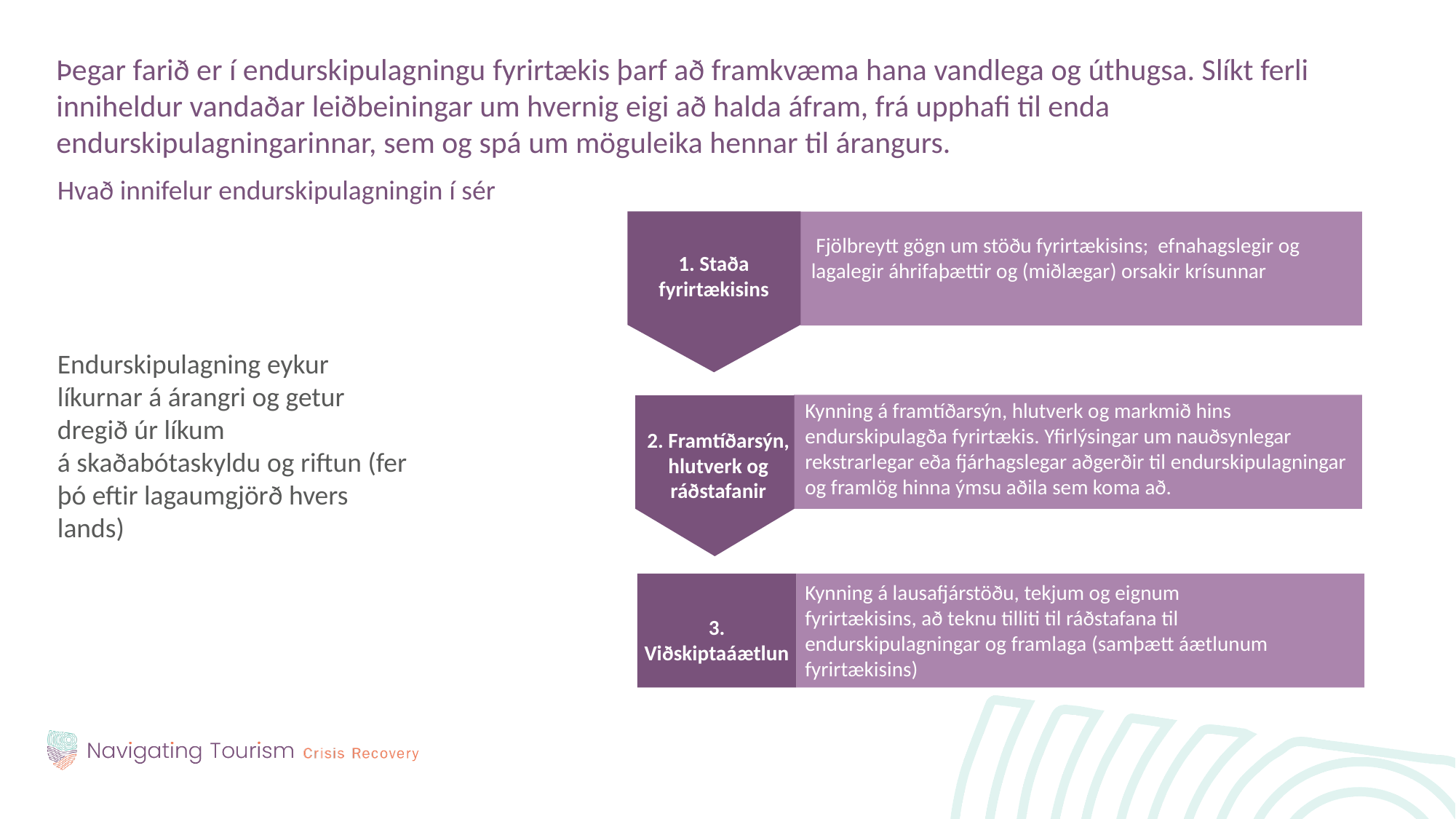

Þegar farið er í endurskipulagningu fyrirtækis þarf að framkvæma hana vandlega og úthugsa. Slíkt ferli inniheldur vandaðar leiðbeiningar um hvernig eigi að halda áfram, frá upphafi til enda endurskipulagningarinnar, sem og spá um möguleika hennar til árangurs.
Hvað innifelur endurskipulagningin í sér

Endurskipulagning eykur líkurnar á árangri og getur dregið úr líkum á skaðabótaskyldu og riftun (fer þó eftir lagaumgjörð hvers lands)

 Fjölbreytt gögn um stöðu fyrirtækisins;  efnahagslegir og lagalegir áhrifaþættir og (miðlægar) orsakir krísunnar
 Staða fyrirtækisins
Kynning á framtíðarsýn, hlutverk og markmið hins endurskipulagða fyrirtækis. Yfirlýsingar um nauðsynlegar rekstrarlegar eða fjárhagslegar aðgerðir til endurskipulagningar og framlög hinna ýmsu aðila sem koma að.

2. Framtíðarsýn, hlutverk og ráðstafanir

Kynning á lausafjárstöðu, tekjum og eignum fyrirtækisins, að teknu tilliti til ráðstafana til endurskipulagningar og framlaga (samþætt áætlunum fyrirtækisins)
3. Viðskiptaáætlun